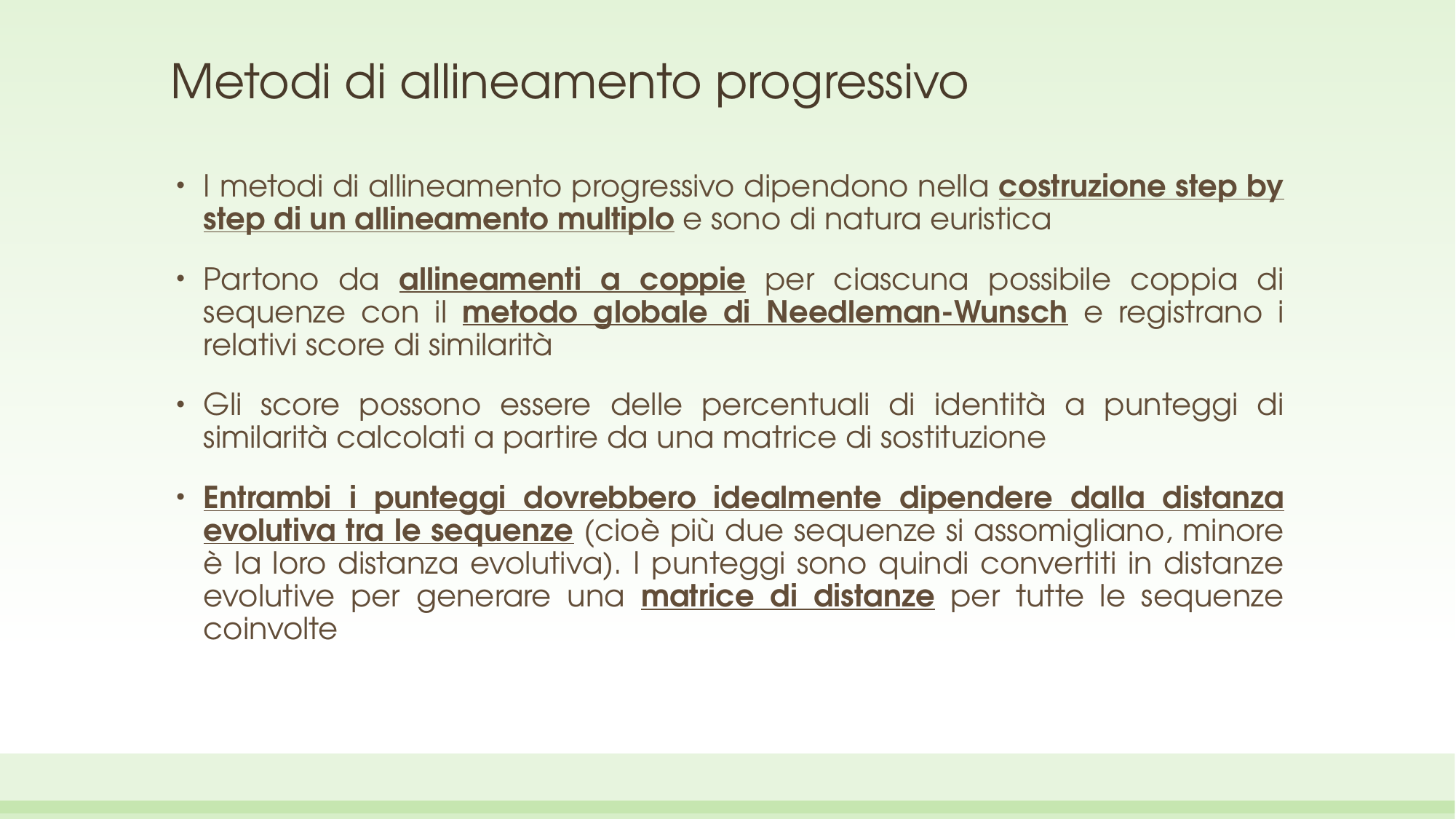

# Metodi di allineamento progressivo
I metodi di allineamento progressivo dipendono nella costruzione step by step di un allineamento multiplo e sono di natura euristica
Partono da allineamenti a coppie per ciascuna possibile coppia di sequenze con il metodo globale di Needleman-Wunsch e registrano i relativi score di similarità
Gli score possono essere delle percentuali di identità a punteggi di similarità calcolati a partire da una matrice di sostituzione
Entrambi i punteggi dovrebbero idealmente dipendere dalla distanza evolutiva tra le sequenze (cioè più due sequenze si assomigliano, minore è la loro distanza evolutiva). I punteggi sono quindi convertiti in distanze evolutive per generare una matrice di distanze per tutte le sequenze coinvolte